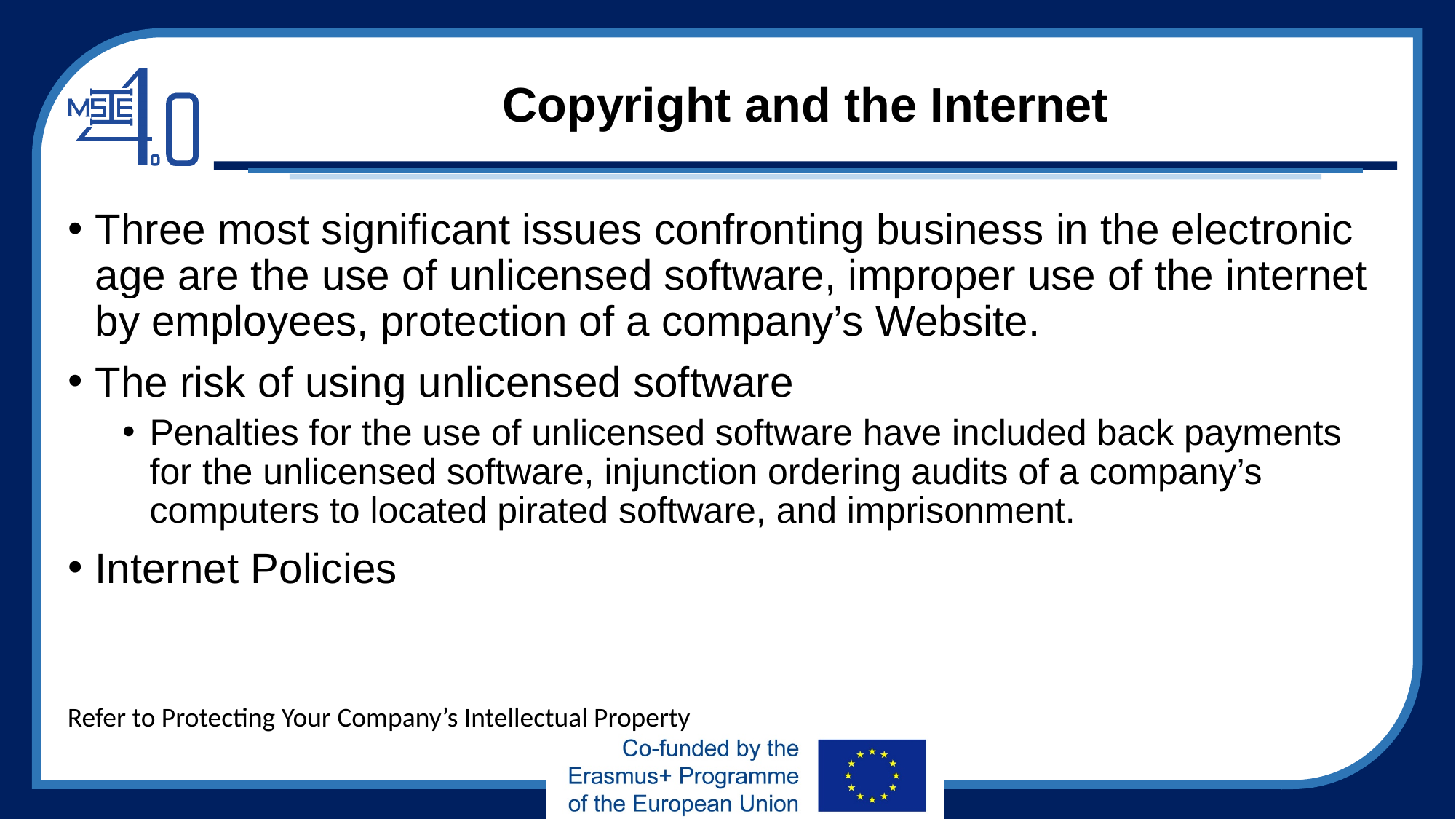

# Copyright and the Internet
Three most significant issues confronting business in the electronic age are the use of unlicensed software, improper use of the internet by employees, protection of a company’s Website.
The risk of using unlicensed software
Penalties for the use of unlicensed software have included back payments for the unlicensed software, injunction ordering audits of a company’s computers to located pirated software, and imprisonment.
Internet Policies
Refer to Protecting Your Company’s Intellectual Property